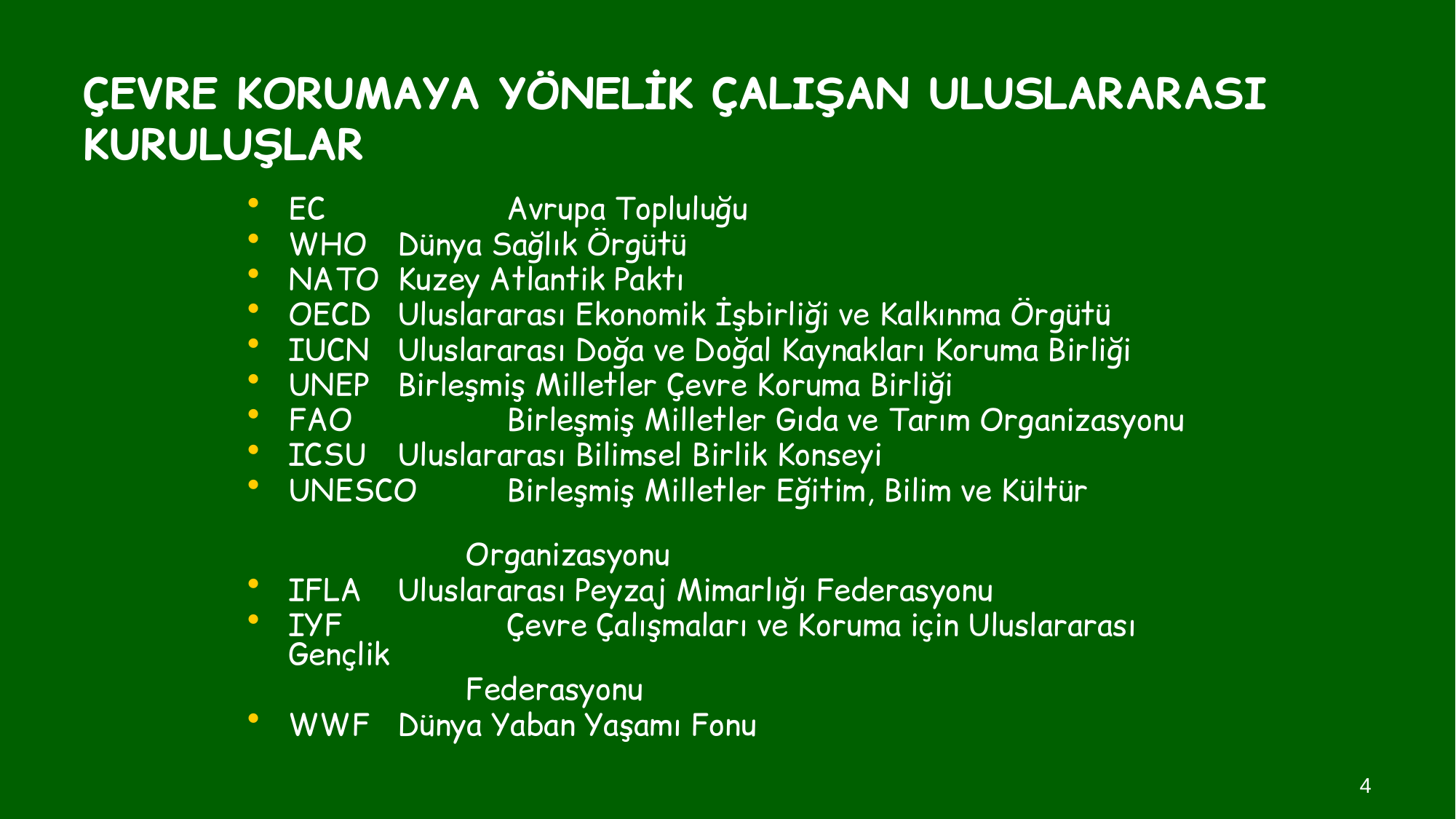

# ÇEVRE KORUMAYA YÖNELİK ÇALIŞAN ULUSLARARASI KURULUŞLAR
EC		Avrupa Topluluğu
WHO	Dünya Sağlık Örgütü
NATO	Kuzey Atlantik Paktı
OECD	Uluslararası Ekonomik İşbirliği ve Kalkınma Örgütü
IUCN	Uluslararası Doğa ve Doğal Kaynakları Koruma Birliği
UNEP	Birleşmiş Milletler Çevre Koruma Birliği
FAO		Birleşmiş Milletler Gıda ve Tarım Organizasyonu
ICSU	Uluslararası Bilimsel Birlik Konseyi
UNESCO	Birleşmiş Milletler Eğitim, Bilim ve Kültür
                        Organizasyonu
IFLA	Uluslararası Peyzaj Mimarlığı Federasyonu
IYF		Çevre Çalışmaları ve Koruma için Uluslararası Gençlik
                        Federasyonu
WWF	Dünya Yaban Yaşamı Fonu
4